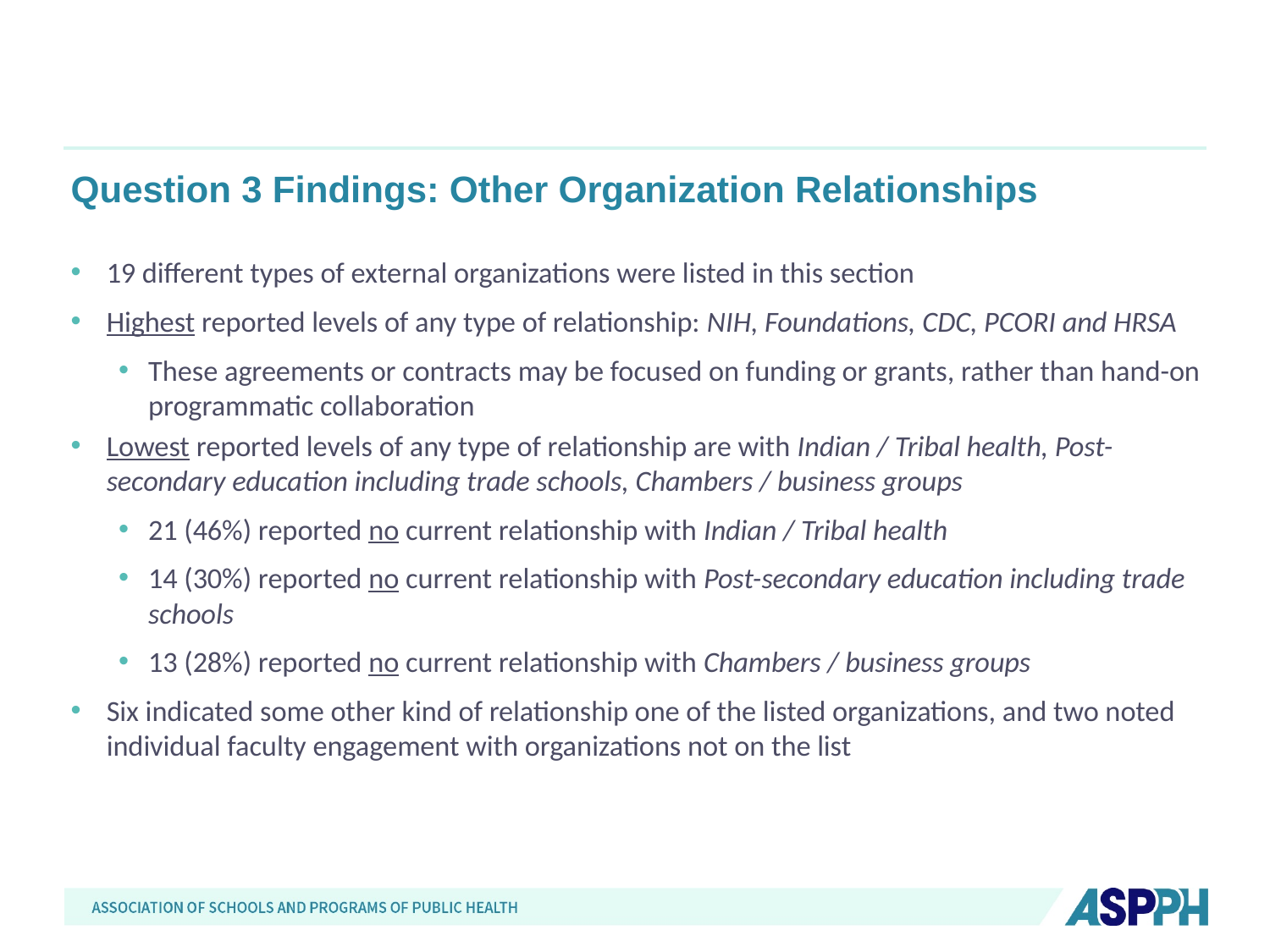

# Question 3 Findings: Other Organization Relationships
19 different types of external organizations were listed in this section
Highest reported levels of any type of relationship: NIH, Foundations, CDC, PCORI and HRSA
These agreements or contracts may be focused on funding or grants, rather than hand-on programmatic collaboration
Lowest reported levels of any type of relationship are with Indian / Tribal health, Post-secondary education including trade schools, Chambers / business groups
21 (46%) reported no current relationship with Indian / Tribal health
14 (30%) reported no current relationship with Post-secondary education including trade schools
13 (28%) reported no current relationship with Chambers / business groups
Six indicated some other kind of relationship one of the listed organizations, and two noted individual faculty engagement with organizations not on the list